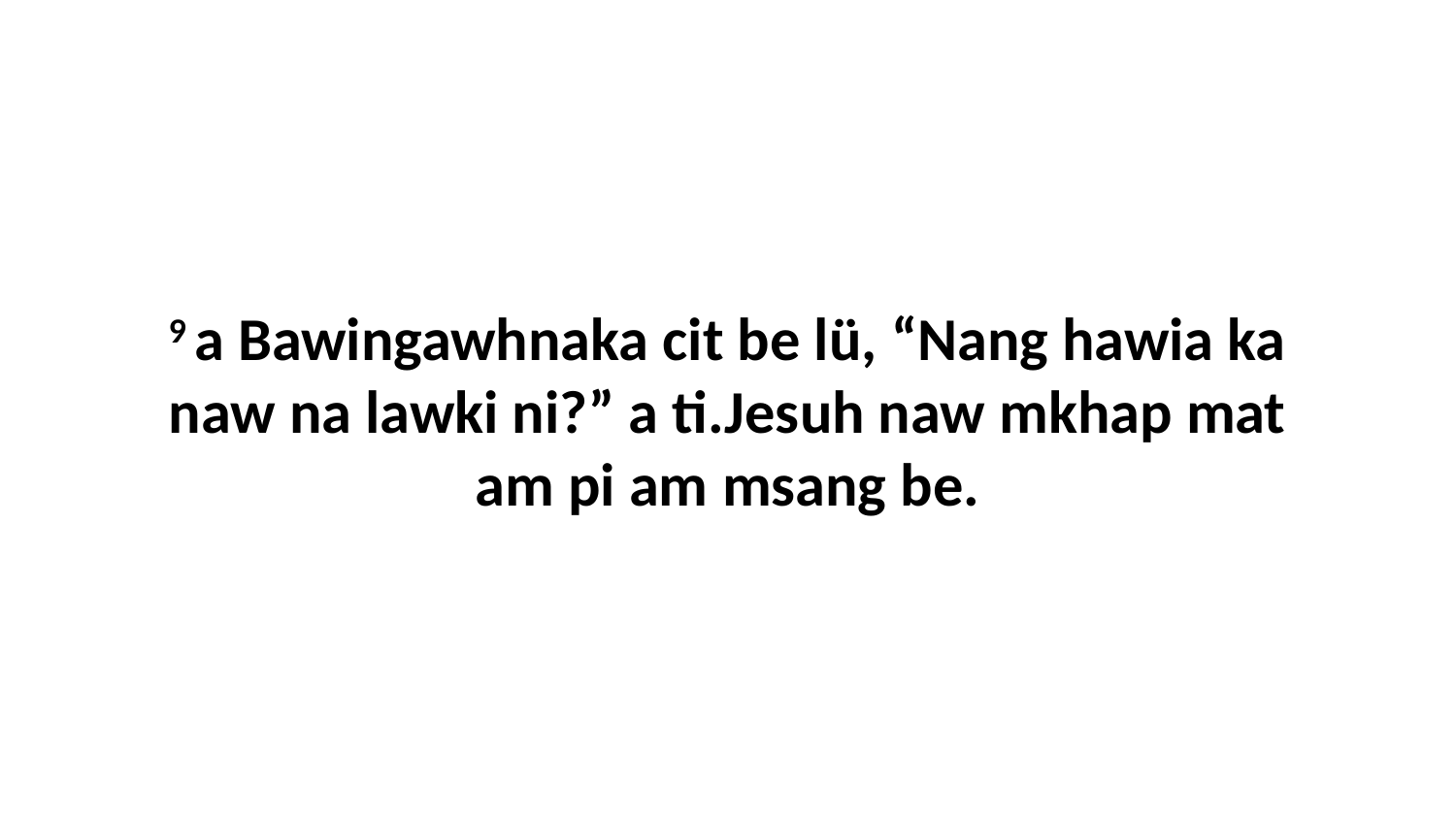

9 a Bawingawhnaka cit be lü, “Nang hawia ka naw na lawki ni?” a ti.Jesuh naw mkhap mat am pi am msang be.